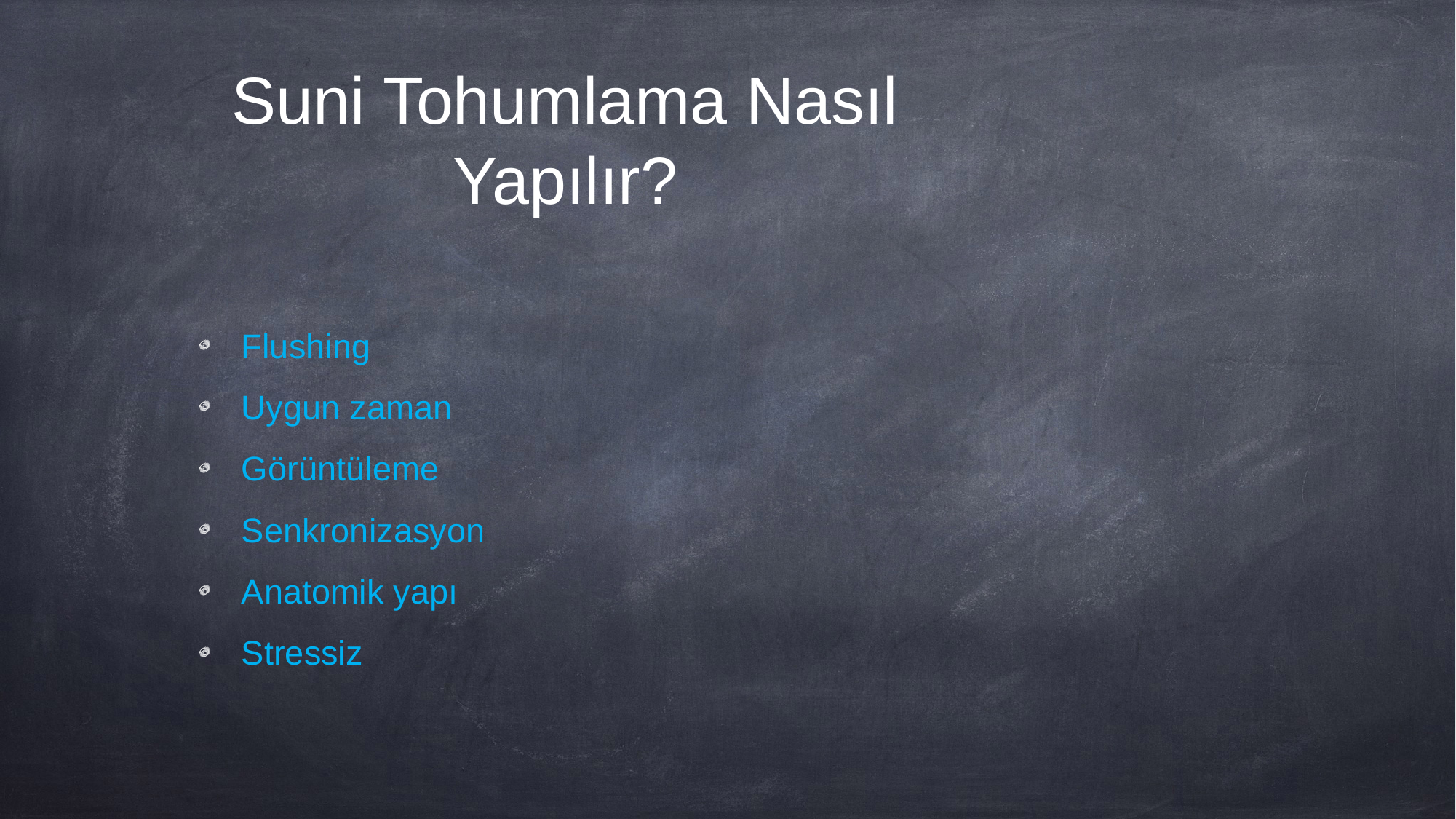

# Suni Tohumlama Nasıl Yapılır?
Flushing
Uygun zaman
Görüntüleme
Senkronizasyon
Anatomik yapı
Stressiz